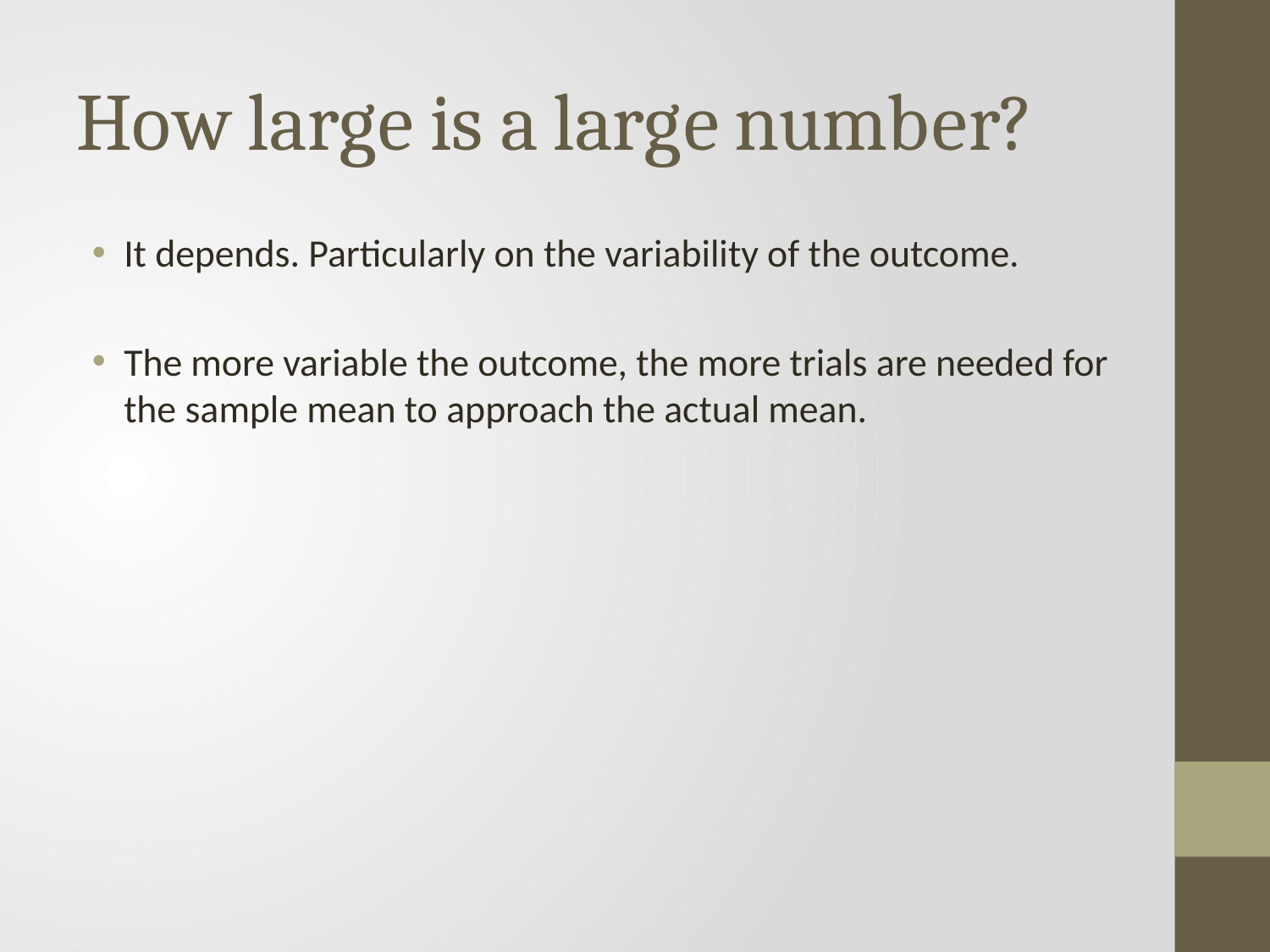

# How large is a large number?
It depends. Particularly on the variability of the outcome.

The more variable the outcome, the more trials are needed for the sample mean to approach the actual mean.